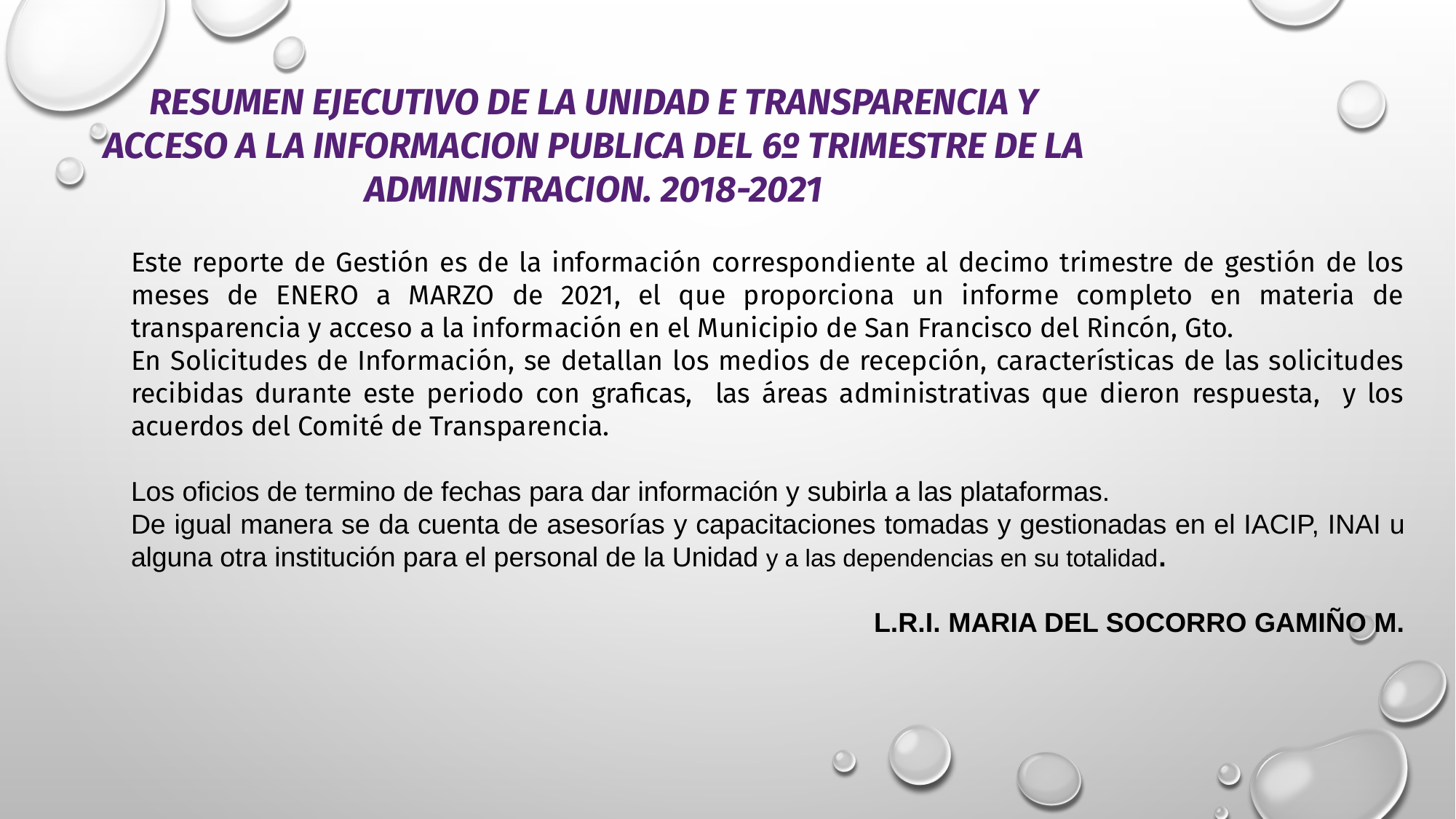

RESUMEN EJECUTIVO DE LA UNIDAD E TRANSPARENCIA Y ACCESO A LA INFORMACION PUBLICA DEL 6º TRIMESTRE DE LA ADMINISTRACION. 2018-2021
Este reporte de Gestión es de la información correspondiente al decimo trimestre de gestión de los meses de ENERO a MARZO de 2021, el que proporciona un informe completo en materia de transparencia y acceso a la información en el Municipio de San Francisco del Rincón, Gto.
En Solicitudes de Información, se detallan los medios de recepción, características de las solicitudes recibidas durante este periodo con graficas,  las áreas administrativas que dieron respuesta,  y los acuerdos del Comité de Transparencia.

Los oficios de termino de fechas para dar información y subirla a las plataformas.
De igual manera se da cuenta de asesorías y capacitaciones tomadas y gestionadas en el IACIP, INAI u alguna otra institución para el personal de la Unidad y a las dependencias en su totalidad.

L.R.I. MARIA DEL SOCORRO GAMIÑO M.